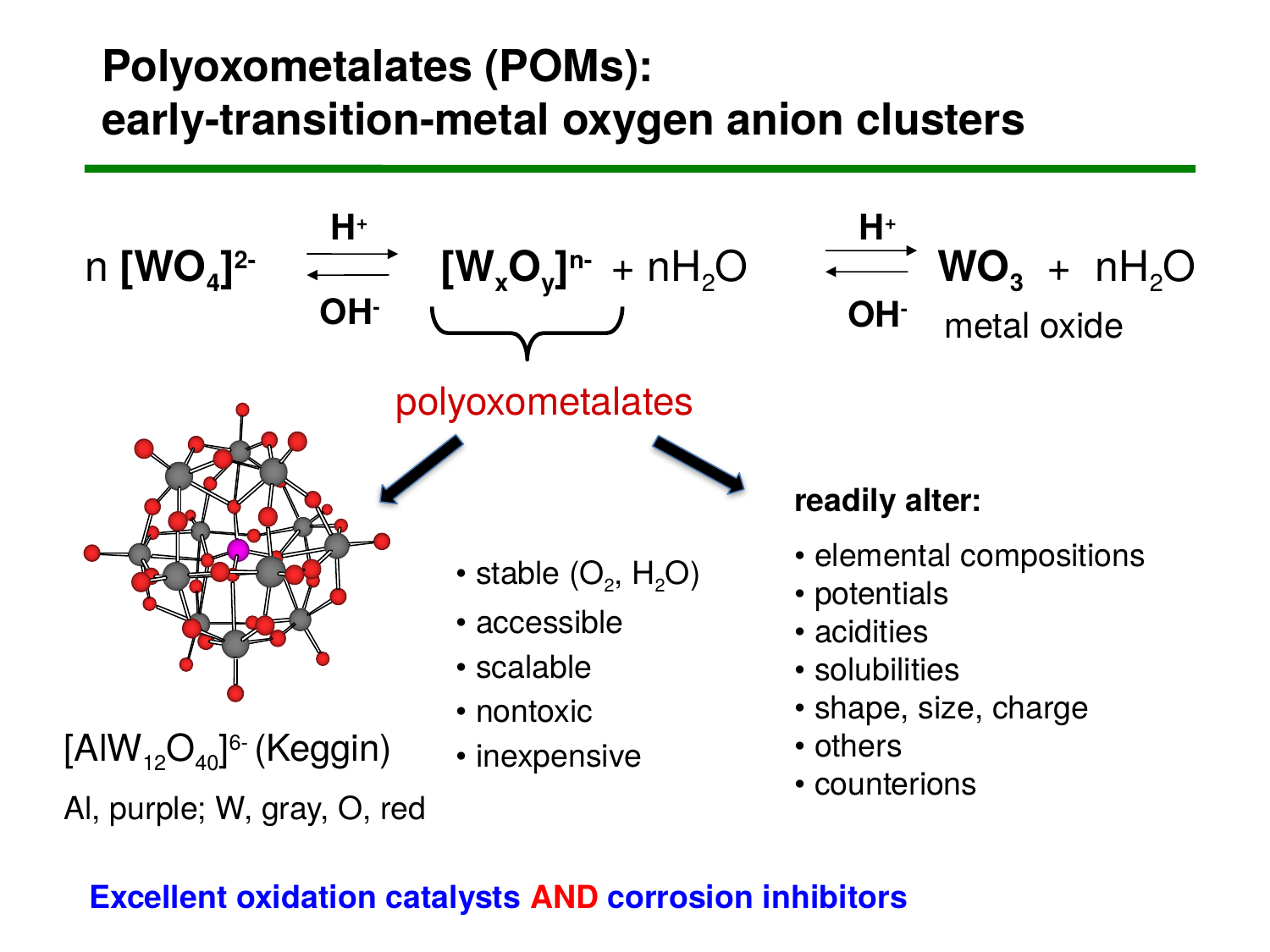

Polyoxometalates (POMs):
early-transition-metal oxygen anion clusters

H+
H+
  n [WO4]2-                   [WxOy]n-  + nH2O                WO3  +  nH2O

OH-
OH-
metal oxide

polyoxometalates

[AlW12O40]6- (Keggin)
Al, purple; W, gray, O, red

• stable (O2, H2O)
• accessible
• scalable
• nontoxic
• inexpensive

readily alter:

• elemental compositions
• potentials
• acidities
• solubilities
• shape, size, charge
• others
• counterions

Excellent oxidation catalysts AND corrosion inhibitors